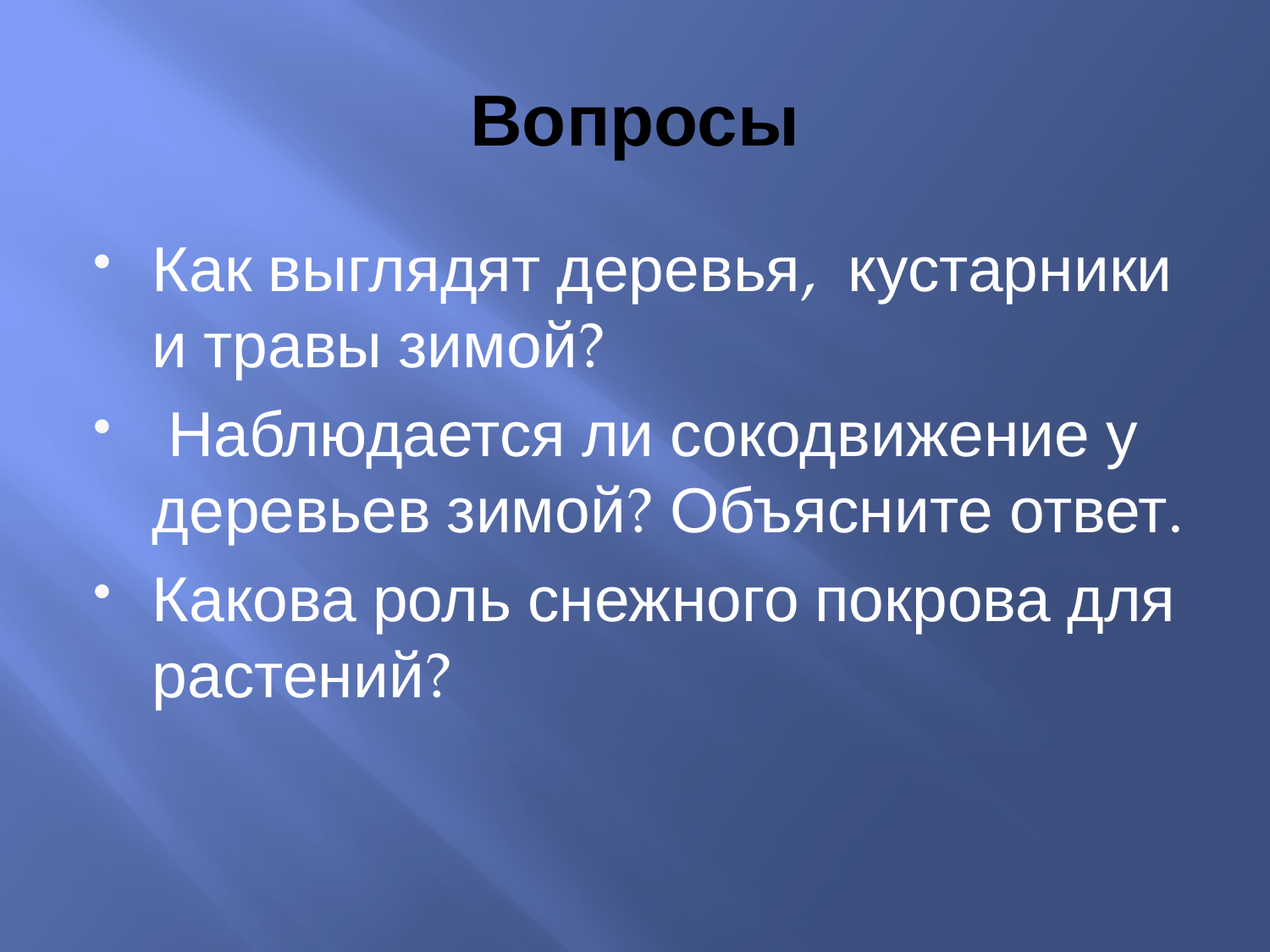

# Вопросы
Как выглядят деревья,  кустарники и травы зимой?
 Наблюдается ли сокодвижение у деревьев зимой? Объясните ответ.
Какова роль снежного покрова для растений?